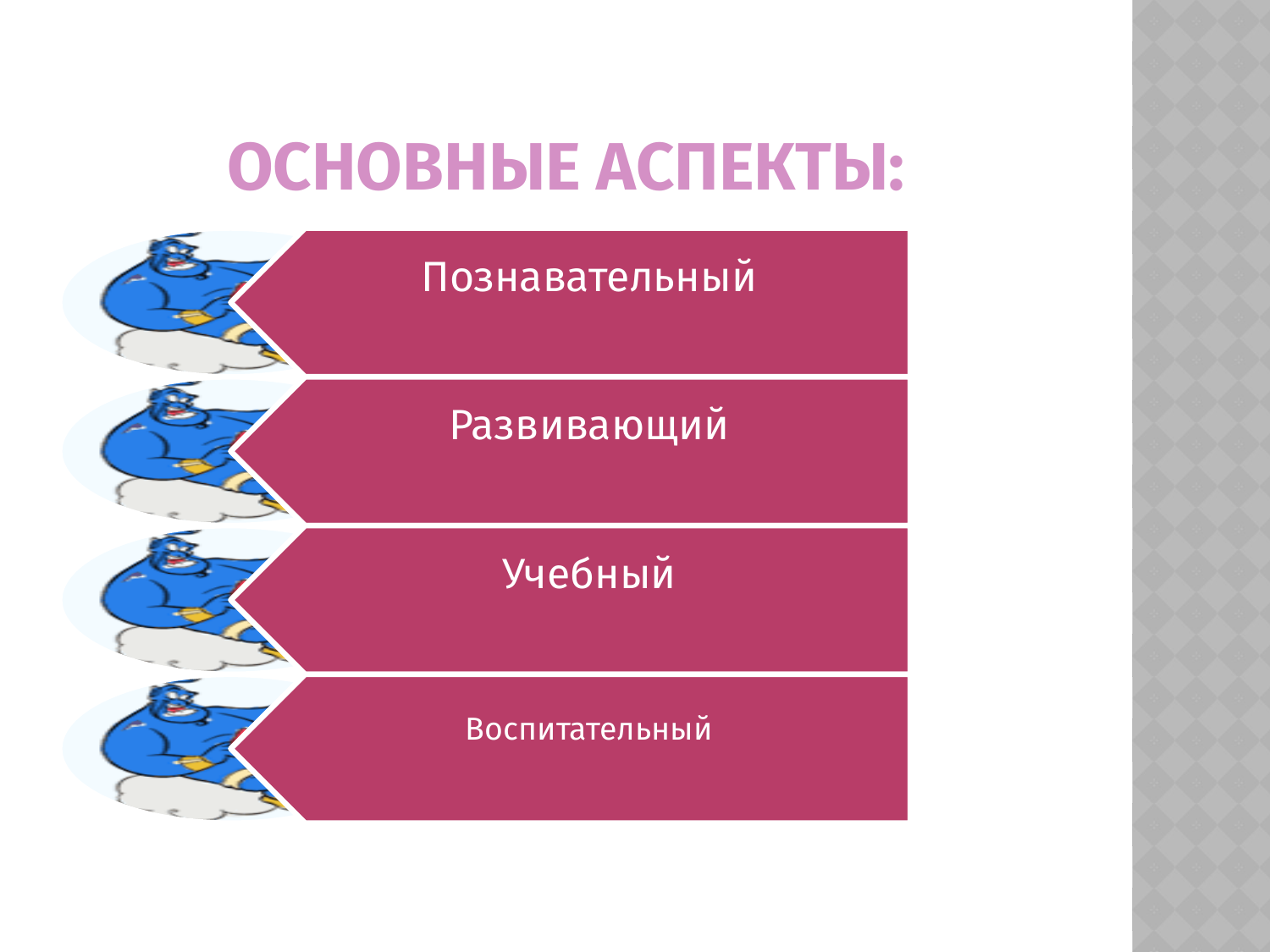

# Основные аспекты:
Познавательный
Развивающий
Учебный
Воспитательный